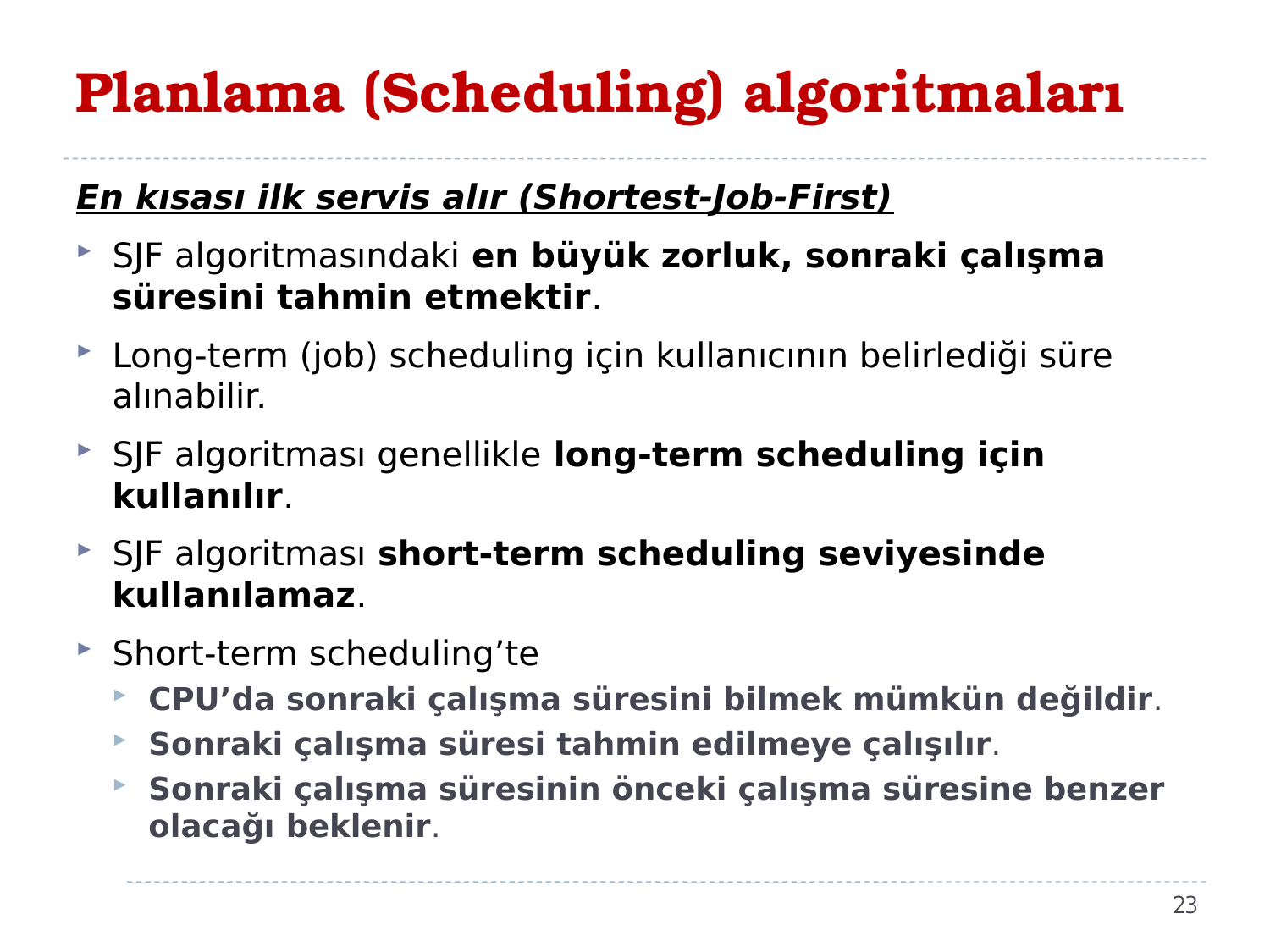

# Planlama (Scheduling) algoritmaları
En kısası ilk servis alır (Shortest-Job-First)
SJF algoritmasındaki en büyük zorluk, sonraki çalışma süresini tahmin etmektir.
Long-term (job) scheduling için kullanıcının belirlediği süre alınabilir.
SJF algoritması genellikle long-term scheduling için kullanılır.
SJF algoritması short-term scheduling seviyesinde kullanılamaz.
Short-term scheduling’te
CPU’da sonraki çalışma süresini bilmek mümkün değildir.
Sonraki çalışma süresi tahmin edilmeye çalışılır.
Sonraki çalışma süresinin önceki çalışma süresine benzer olacağı beklenir.
23